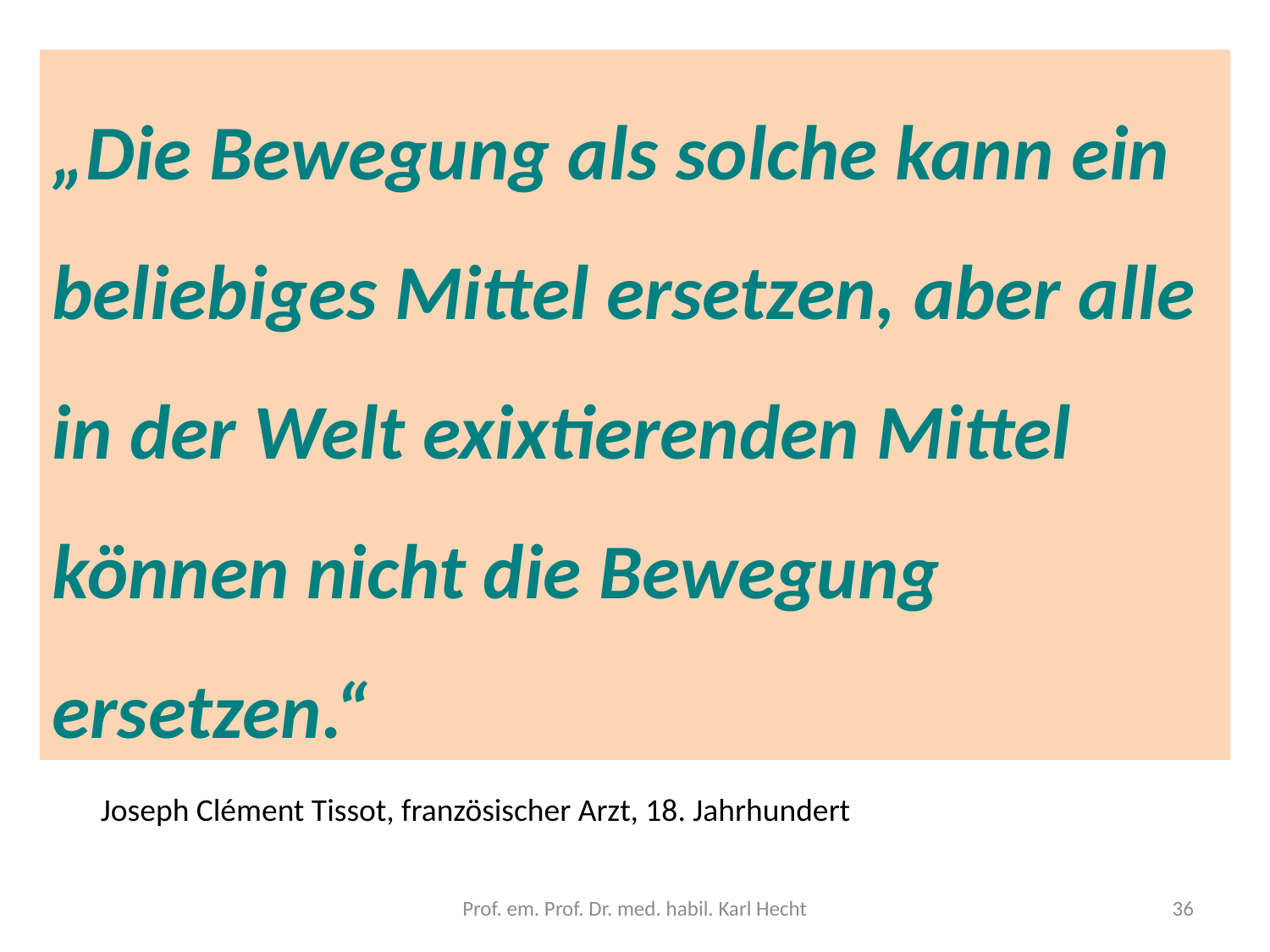

„Die Bewegung als solche kann ein
beliebiges Mittel ersetzen, aber alle
in der Welt exixtierenden Mittel
können nicht die Bewegung ersetzen.“
Joseph Clément Tissot, französischer Arzt, 18. Jahrhundert
Prof. em. Prof. Dr. med. habil. Karl Hecht
36